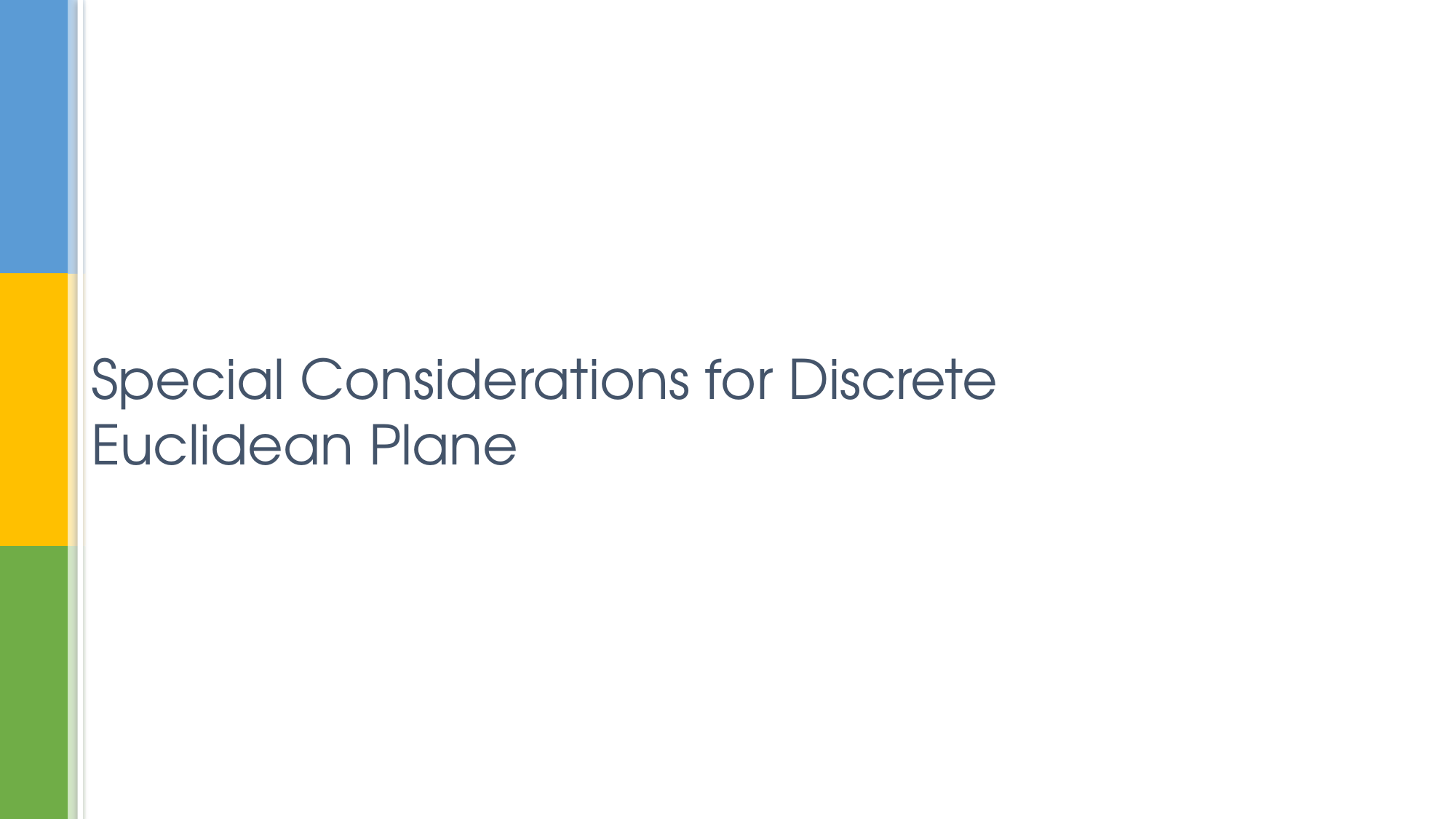

# Special Considerations for Discrete Euclidean Plane